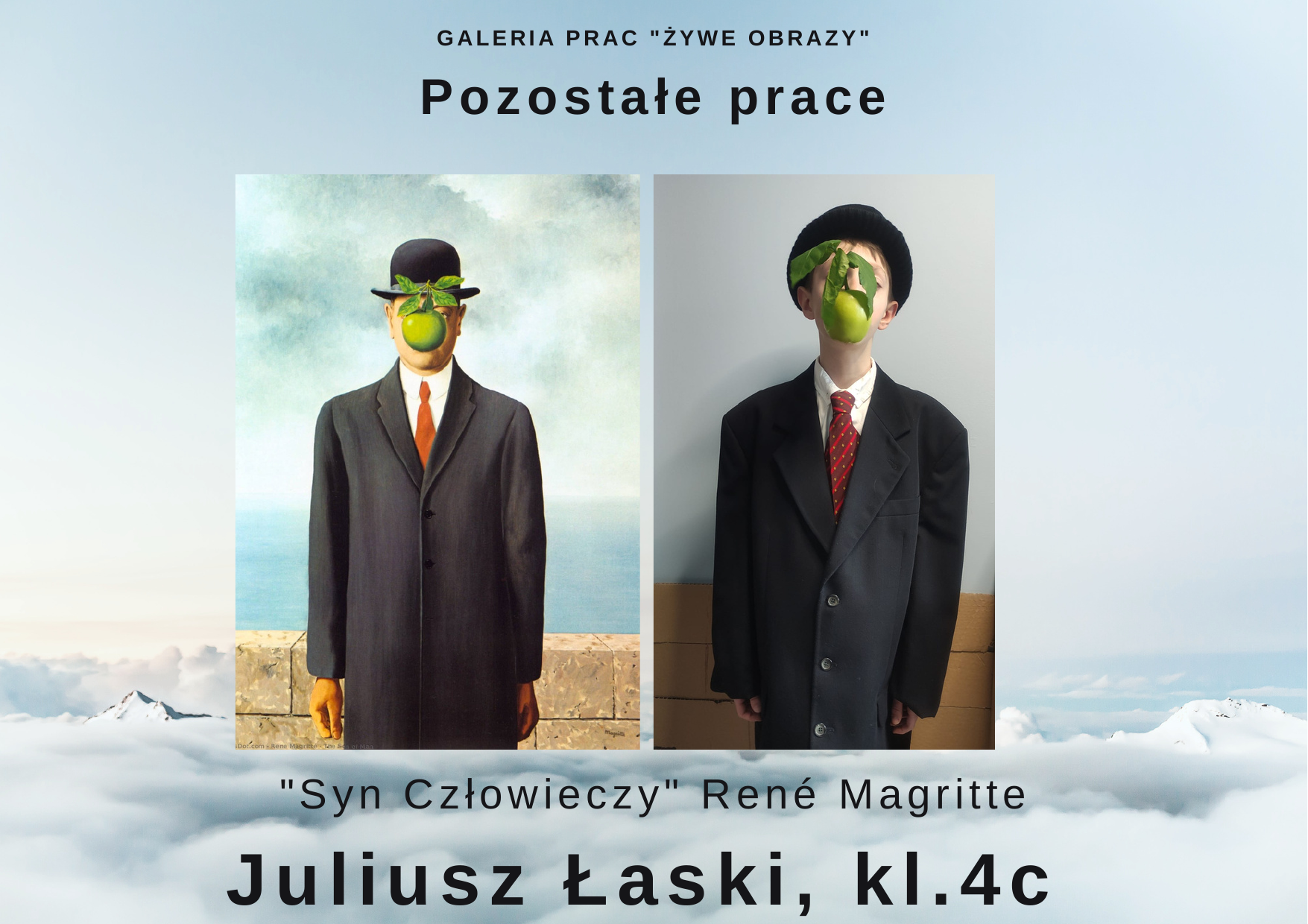

GALERIA PRAC "ŻYWE OBRAZY"
Pozostałe prace

"Syn Człowieczy" René Magritte
Juliusz Łaski, kl.4c